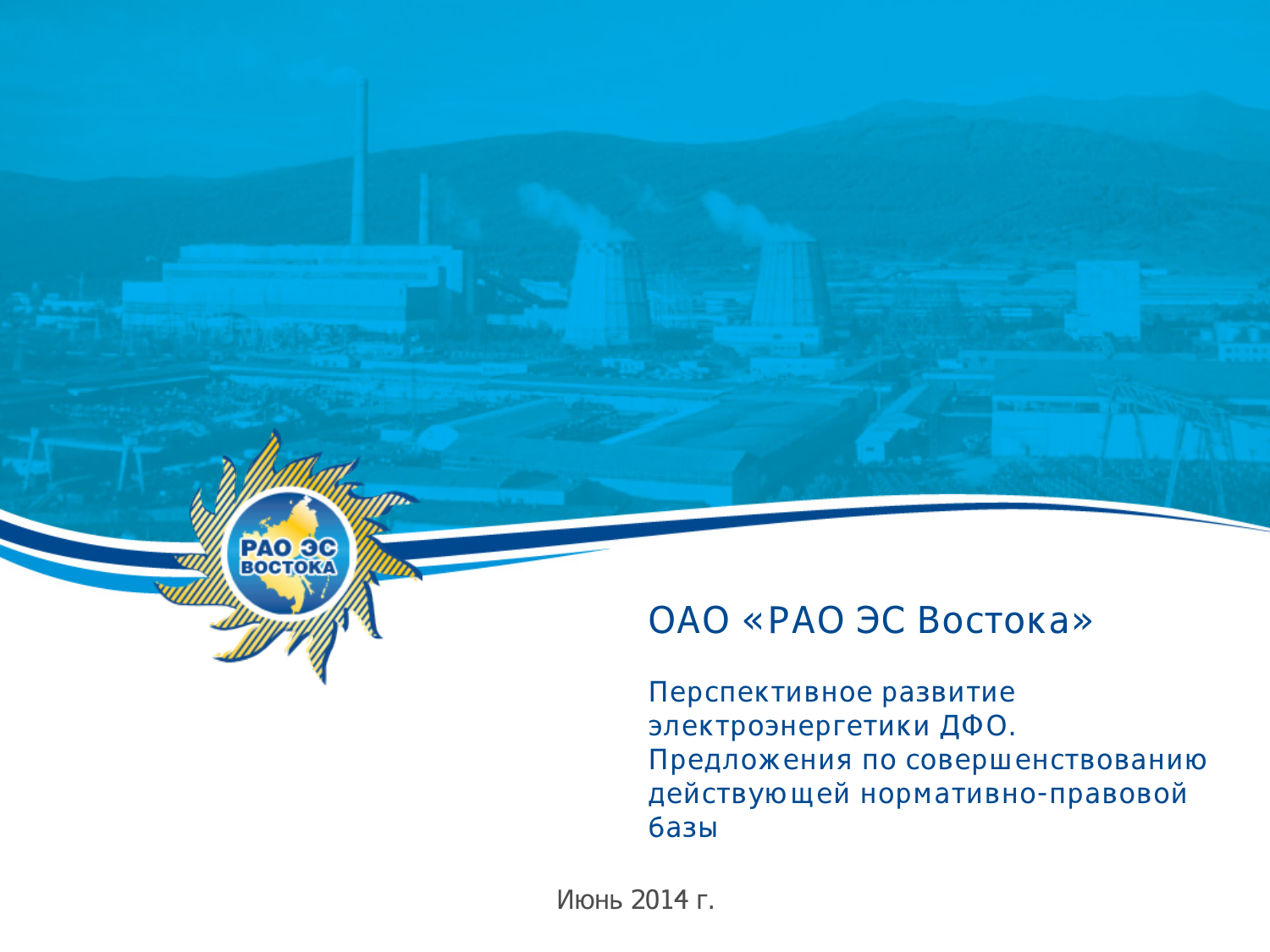

# ОАО «РАО ЭС Востока»
Перспективное развитие электроэнергетики ДФО.
Предложения по совершенствованию действующей нормативно-правовой базы
Июнь 2014 г.